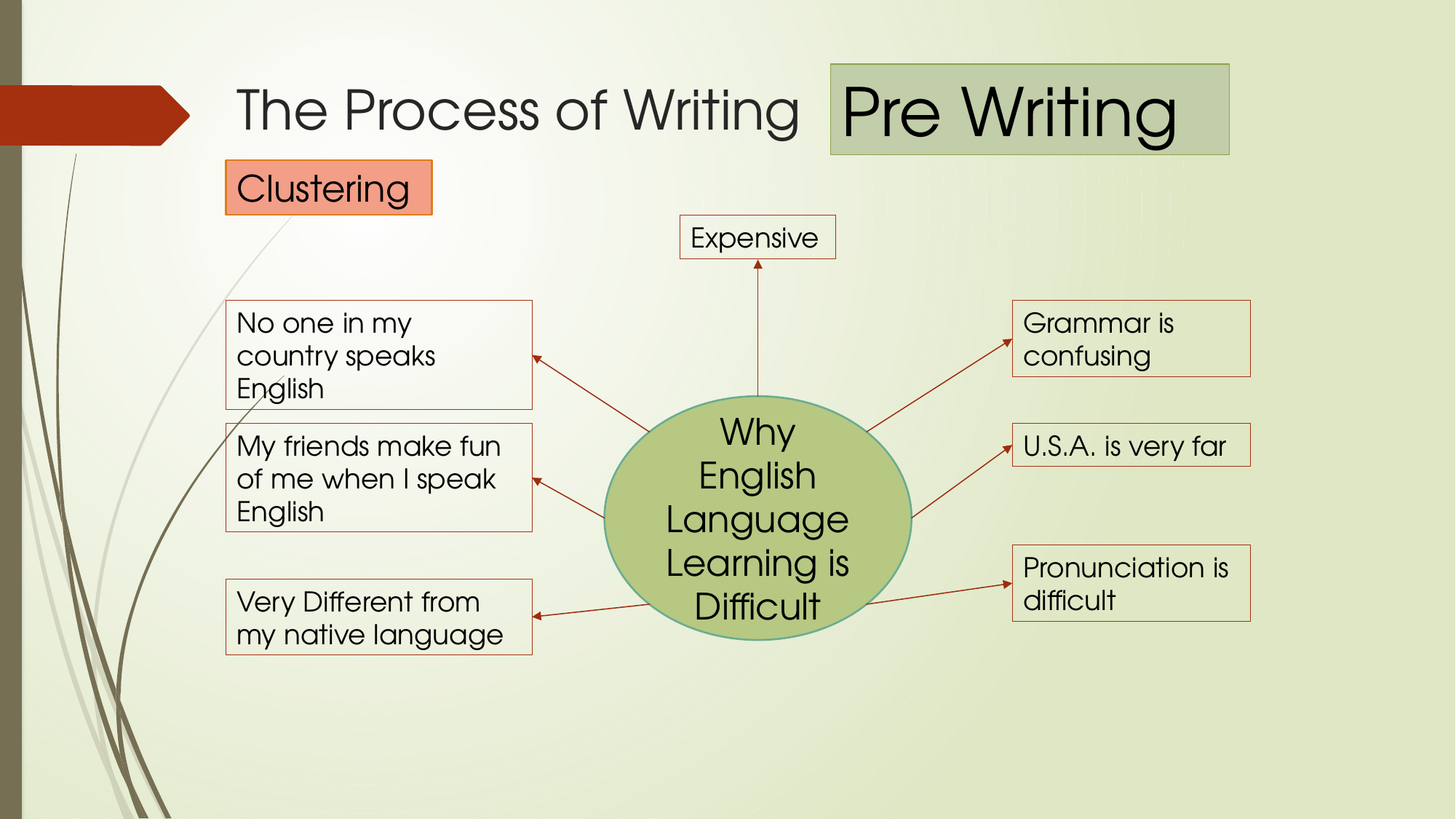

Pre Writing
The Process of Writing
Clustering
Expensive
Grammar is confusing
No one in my country speaks English
Why English Language Learning is Difficult
My friends make fun of me when I speak English
U.S.A. is very far
Pronunciation is difficult
Very Different from my native language